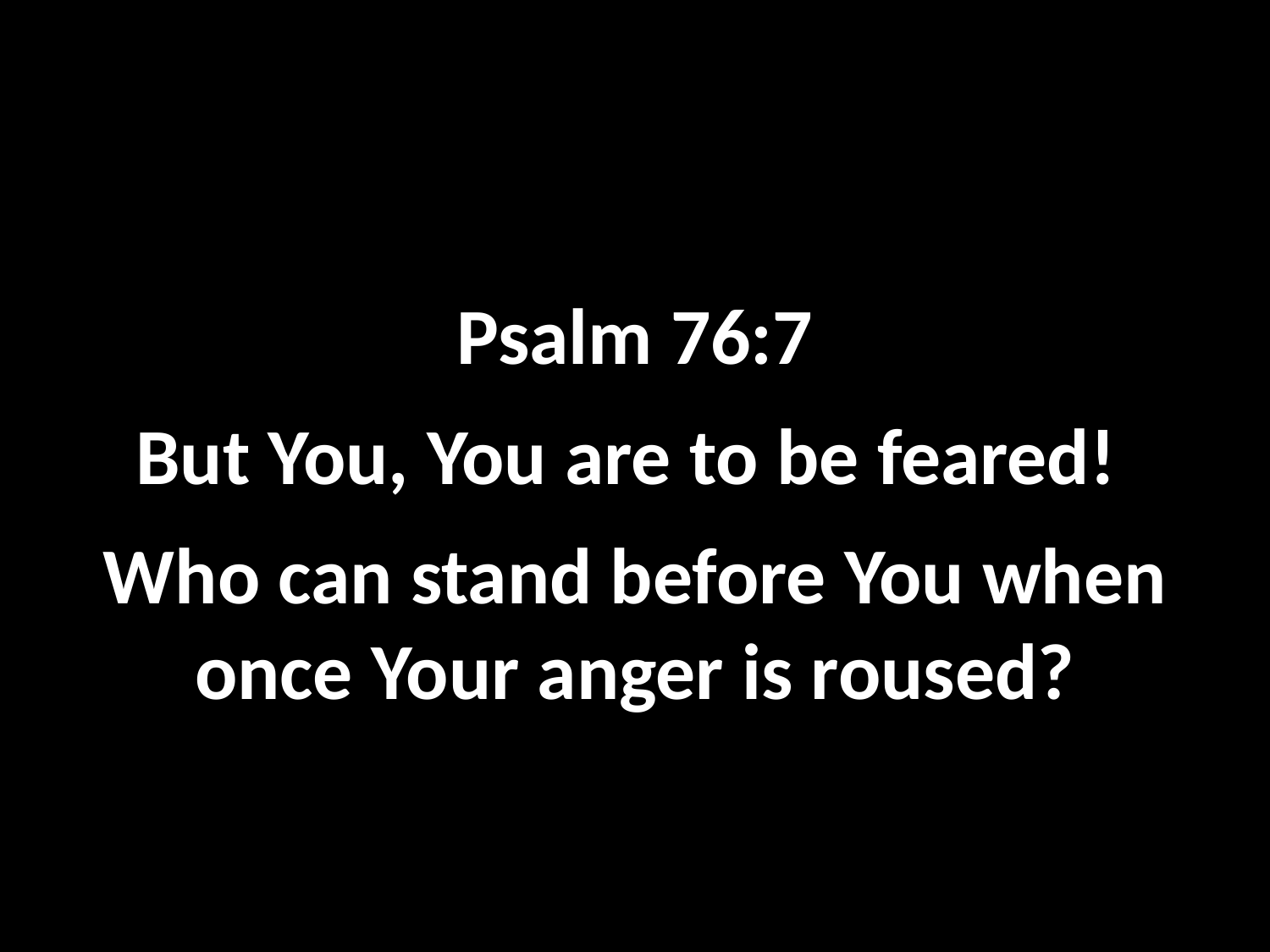

Psalm 76:7
But You, You are to be feared!
Who can stand before You when once Your anger is roused?